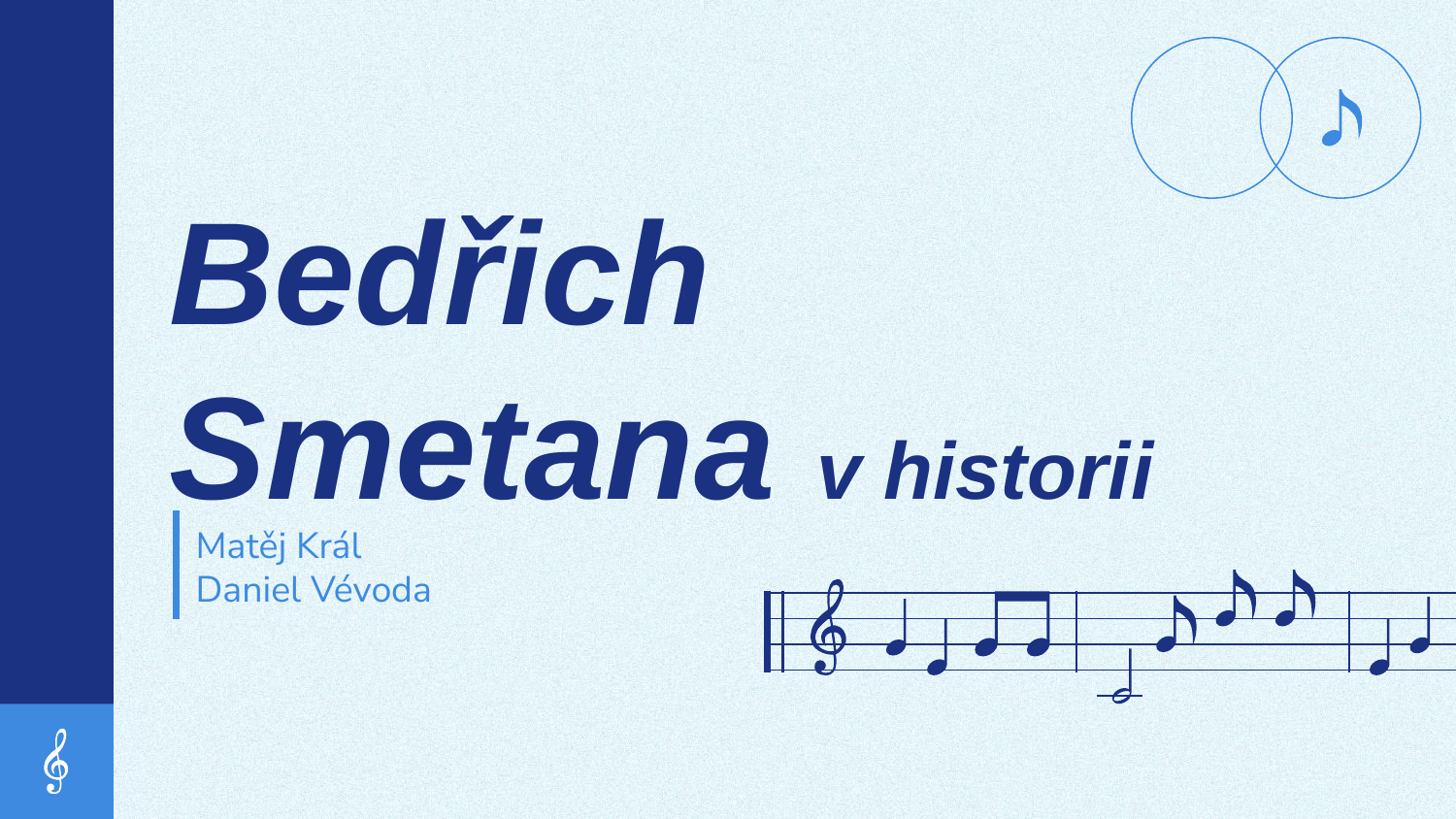

# Bedřich Smetana v historii
Matěj Král
Daniel Vévoda